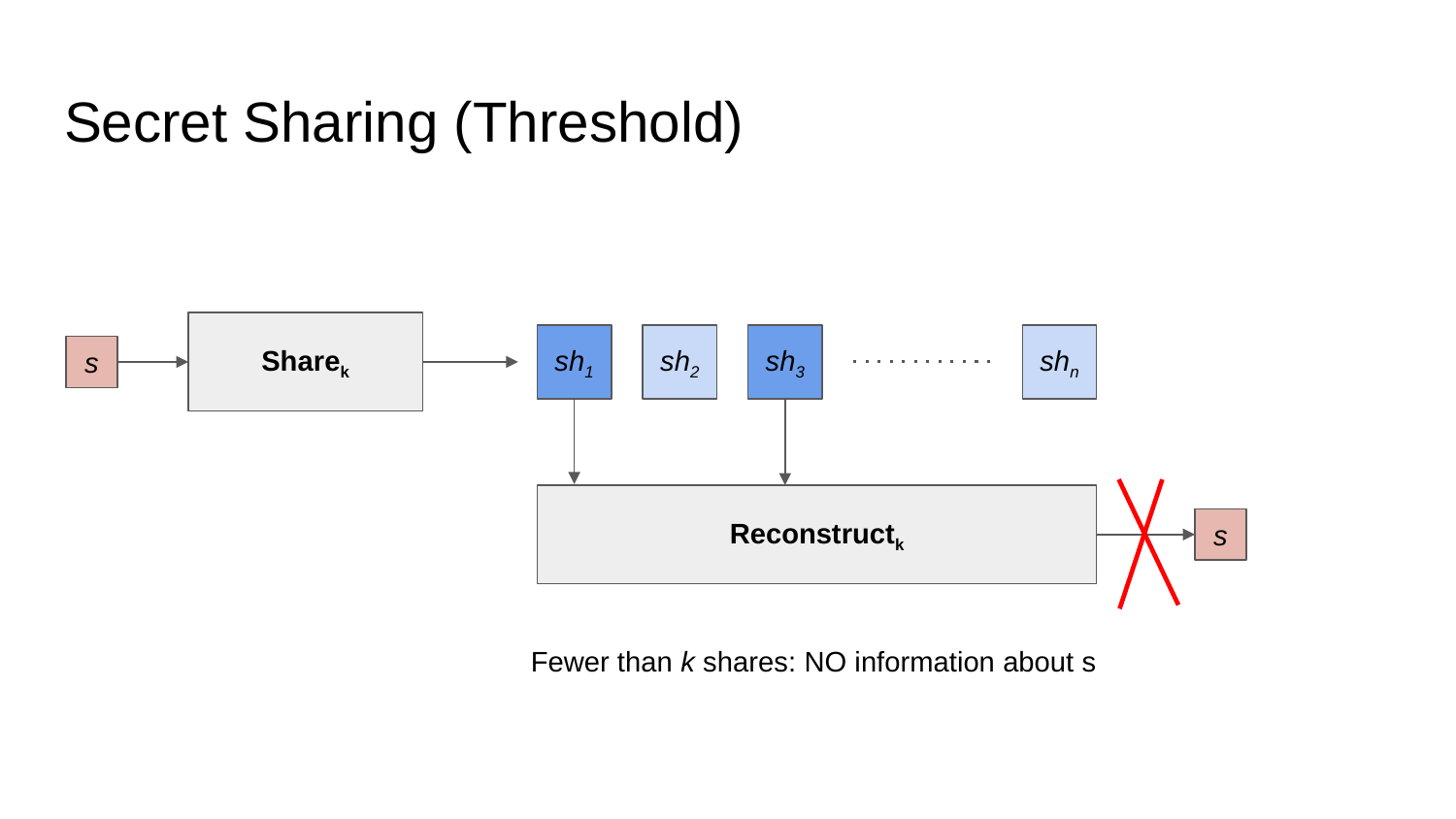

# Secret Sharing (Threshold)

Sharek
sh1
sh2
sh3
shn
s
Reconstructk
s
Fewer than k shares: NO information about s